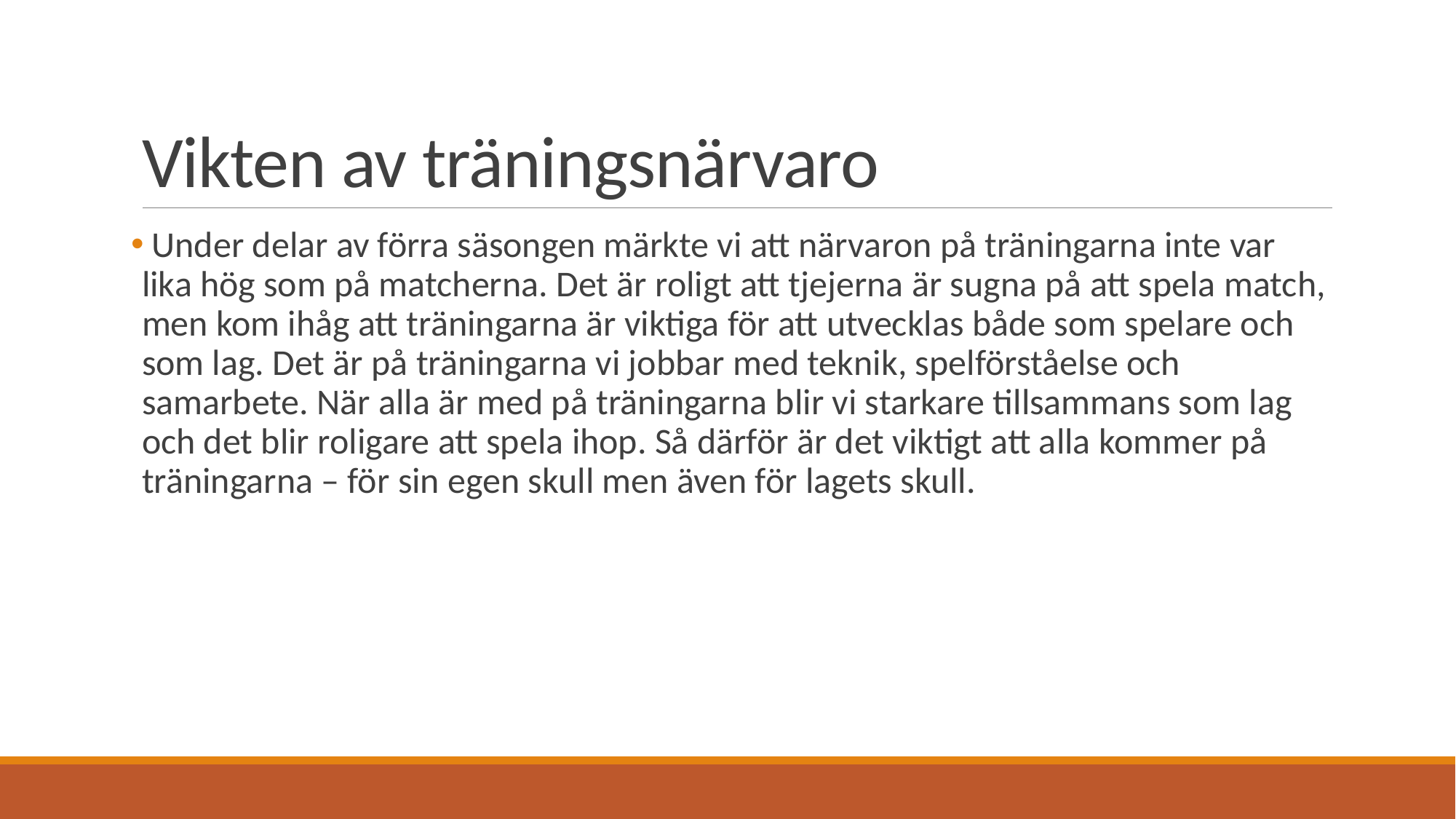

# Vikten av träningsnärvaro
 Under delar av förra säsongen märkte vi att närvaron på träningarna inte var lika hög som på matcherna. Det är roligt att tjejerna är sugna på att spela match, men kom ihåg att träningarna är viktiga för att utvecklas både som spelare och som lag. Det är på träningarna vi jobbar med teknik, spelförståelse och samarbete. När alla är med på träningarna blir vi starkare tillsammans som lag och det blir roligare att spela ihop. Så därför är det viktigt att alla kommer på träningarna – för sin egen skull men även för lagets skull.